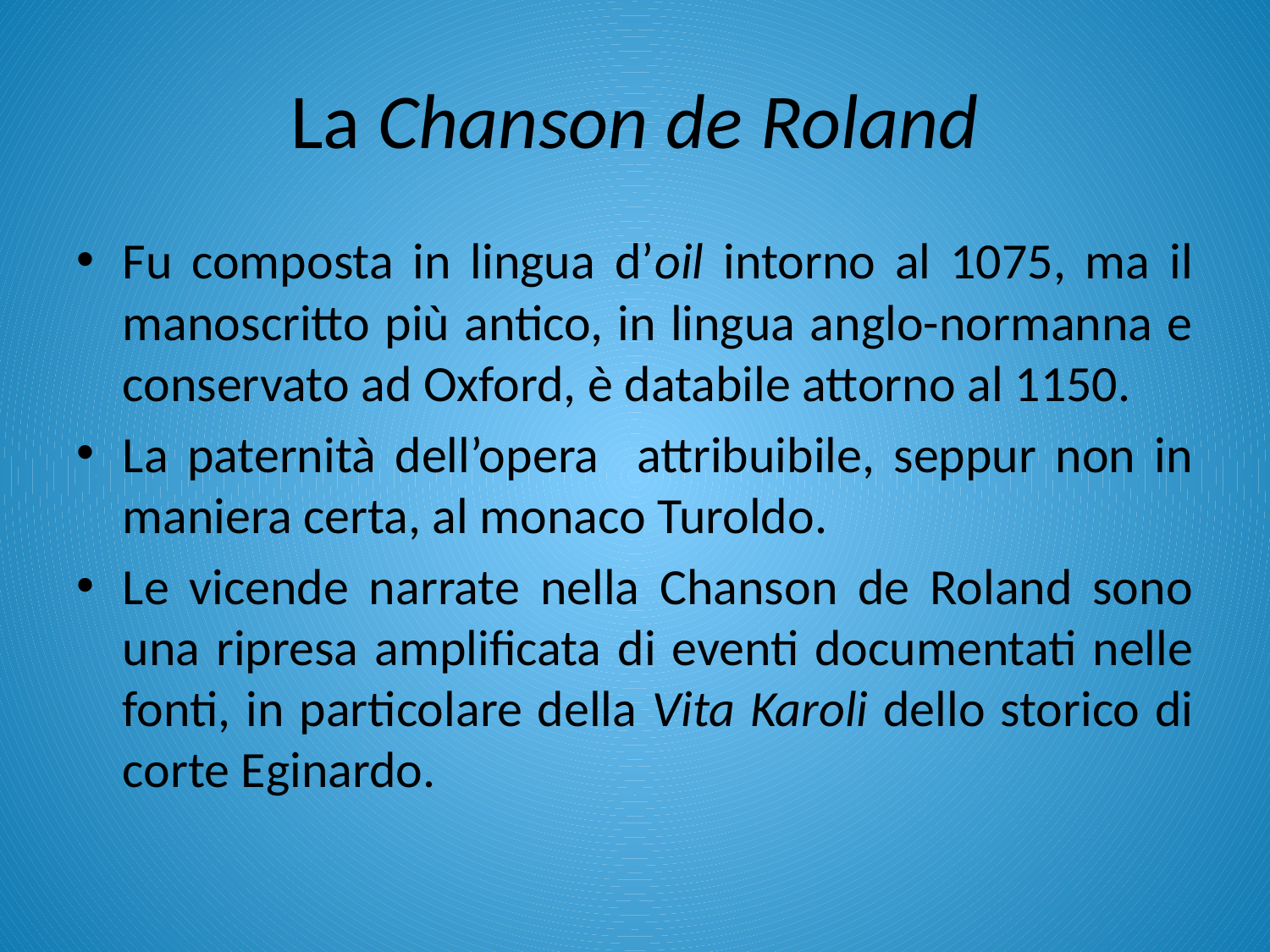

# La Chanson de Roland
Fu composta in lingua d’oil intorno al 1075, ma il manoscritto più antico, in lingua anglo-normanna e conservato ad Oxford, è databile attorno al 1150.
La paternità dell’opera  attribuibile, seppur non in maniera certa, al monaco Turoldo.
Le vicende narrate nella Chanson de Roland sono una ripresa amplificata di eventi documentati nelle fonti, in particolare della Vita Karoli dello storico di corte Eginardo.